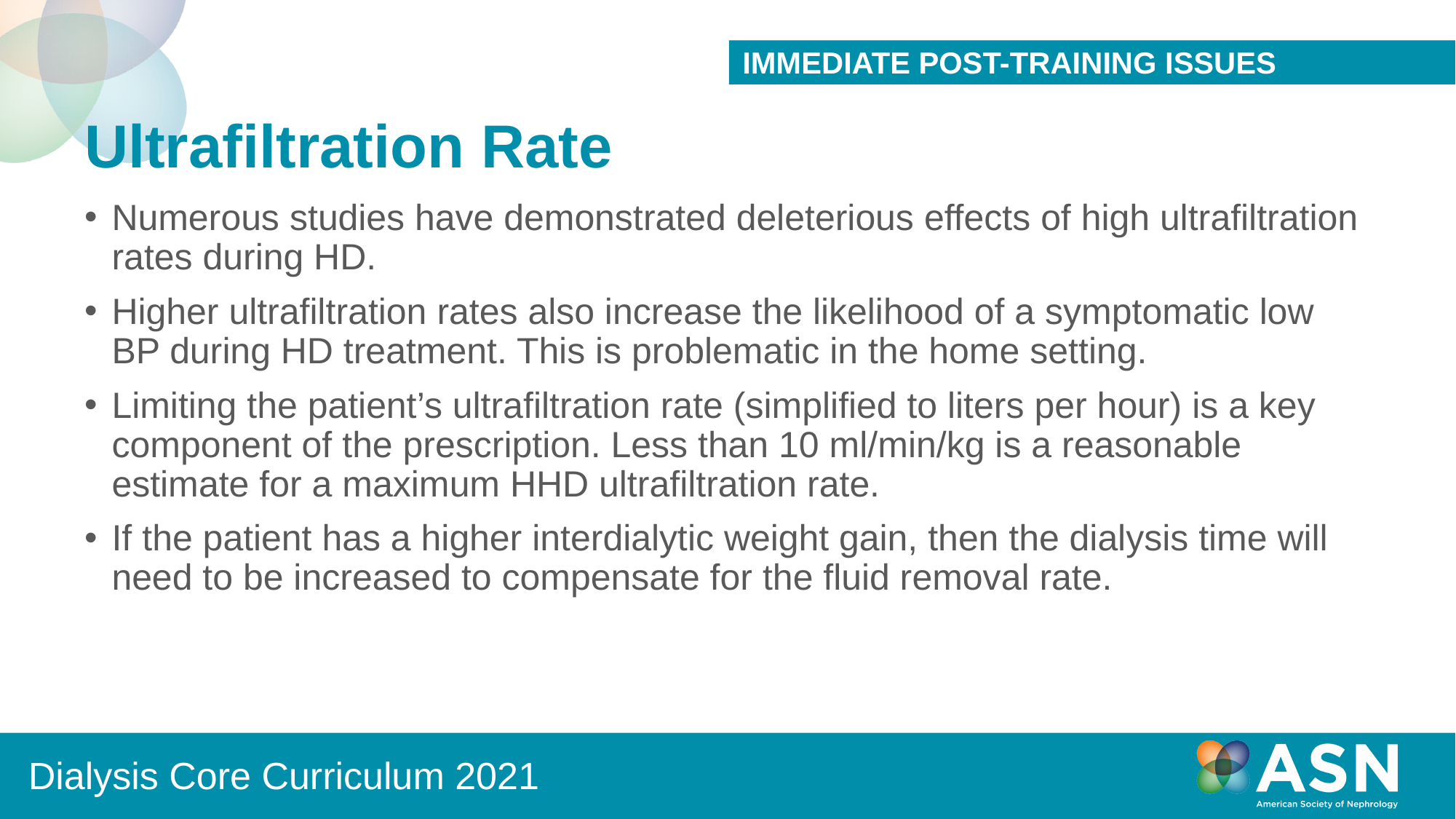

Immediate Post-Training Issues
# Ultrafiltration Rate
Numerous studies have demonstrated deleterious effects of high ultrafiltration rates during HD.
Higher ultrafiltration rates also increase the likelihood of a symptomatic low BP during HD treatment. This is problematic in the home setting.
Limiting the patient’s ultrafiltration rate (simplified to liters per hour) is a key component of the prescription. Less than 10 ml/min/kg is a reasonable estimate for a maximum HHD ultrafiltration rate.
If the patient has a higher interdialytic weight gain, then the dialysis time will need to be increased to compensate for the fluid removal rate.
Dialysis Core Curriculum 2021